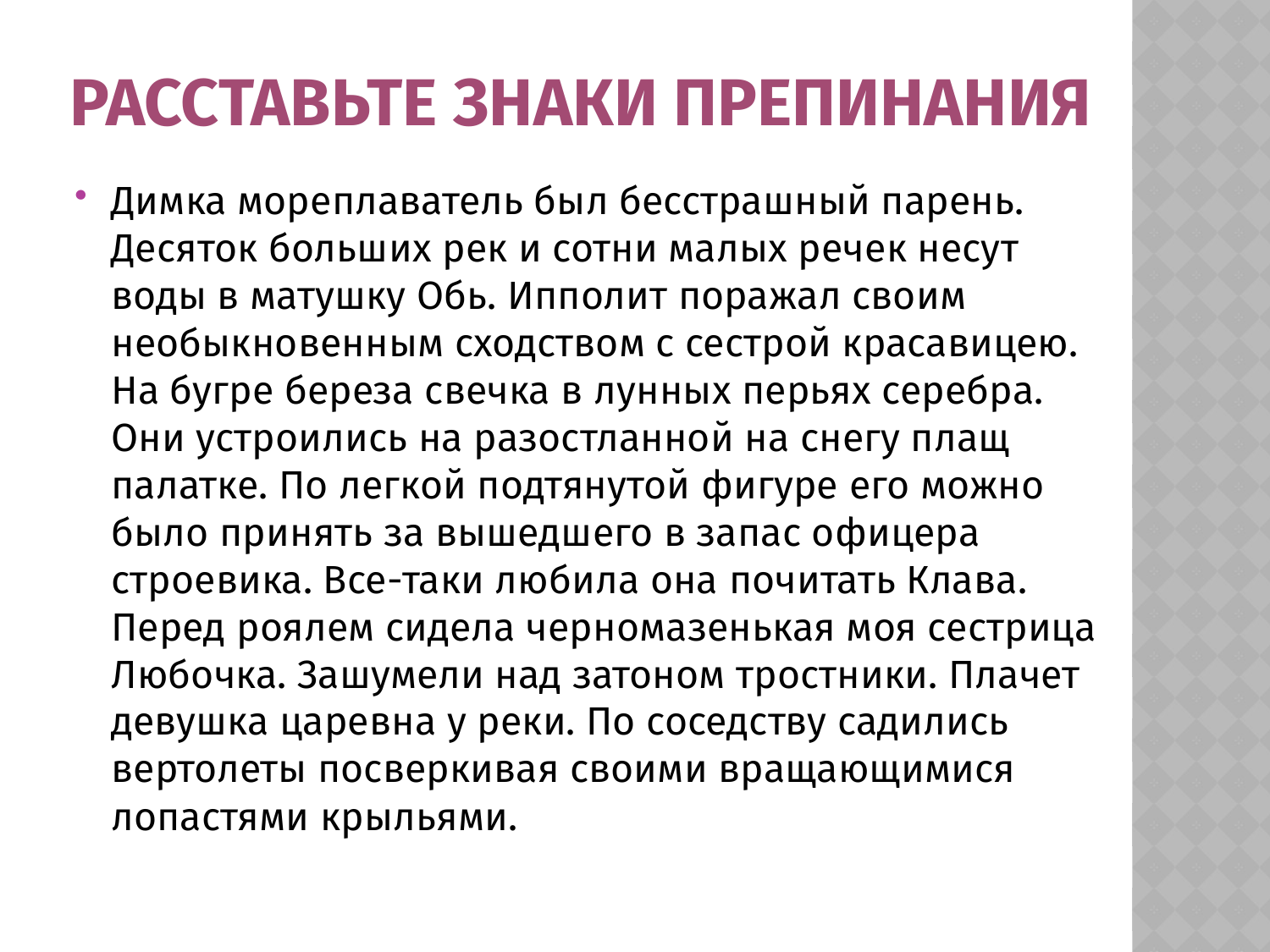

# Расставьте знаки препинания
Димка мореплаватель был бесстрашный парень. Десяток больших рек и сотни малых речек несут воды в матушку Обь. Ипполит поражал своим необыкновенным сходством с сестрой красавицею. На бугре береза свечка в лунных перьях серебра. Они устроились на разостланной на снегу плащ палатке. По легкой подтянутой фигуре его можно было принять за вышедшего в запас офицера строевика. Все-таки любила она почитать Клава. Перед роялем сидела черномазенькая моя сестрица Любочка. Зашумели над затоном тростники. Плачет девушка царевна у реки. По соседству садились вертолеты посверкивая своими вращающимися лопастями крыльями.